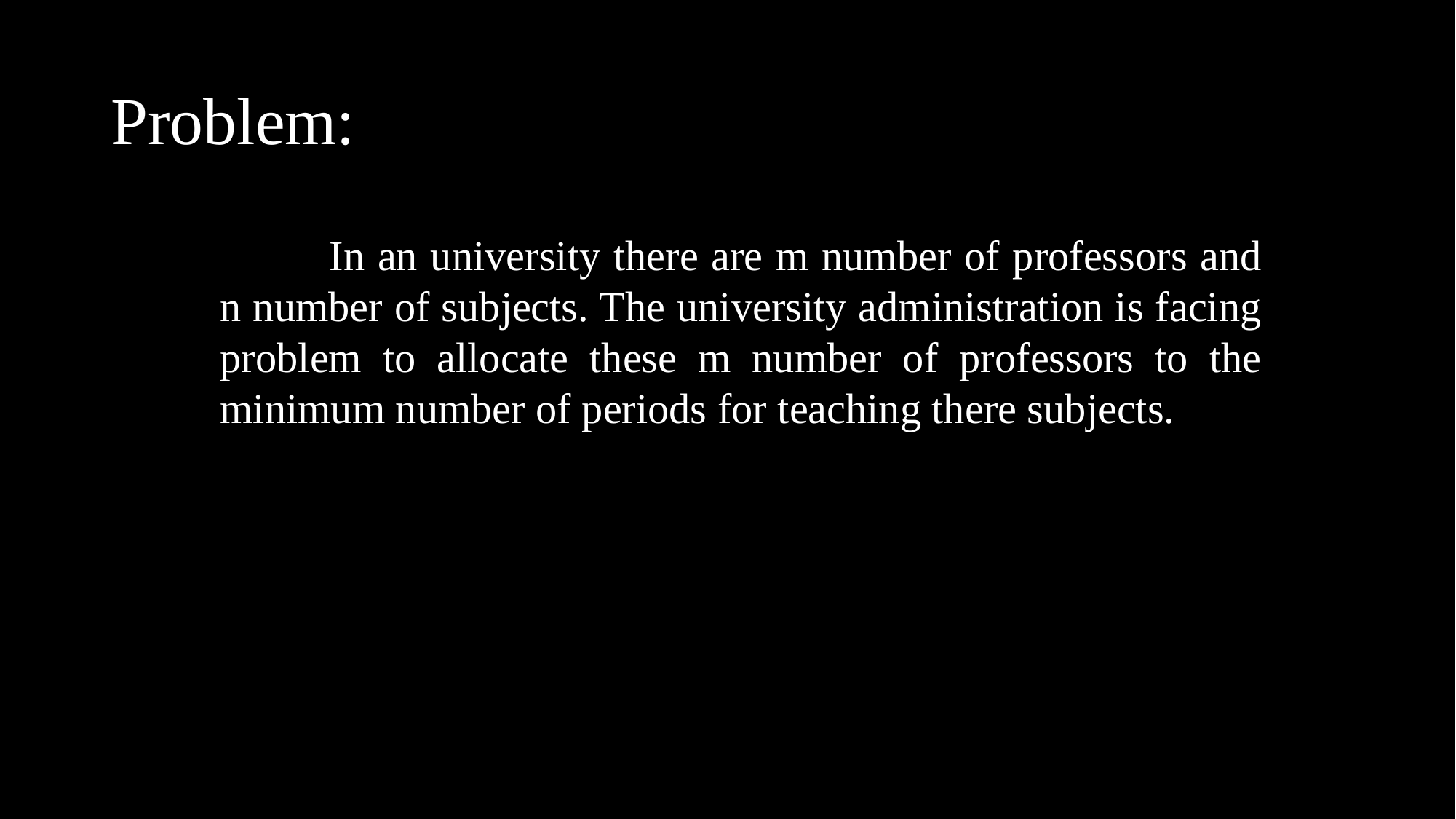

# Problem:
	In an university there are m number of professors and n number of subjects. The university administration is facing problem to allocate these m number of professors to the minimum number of periods for teaching there subjects.